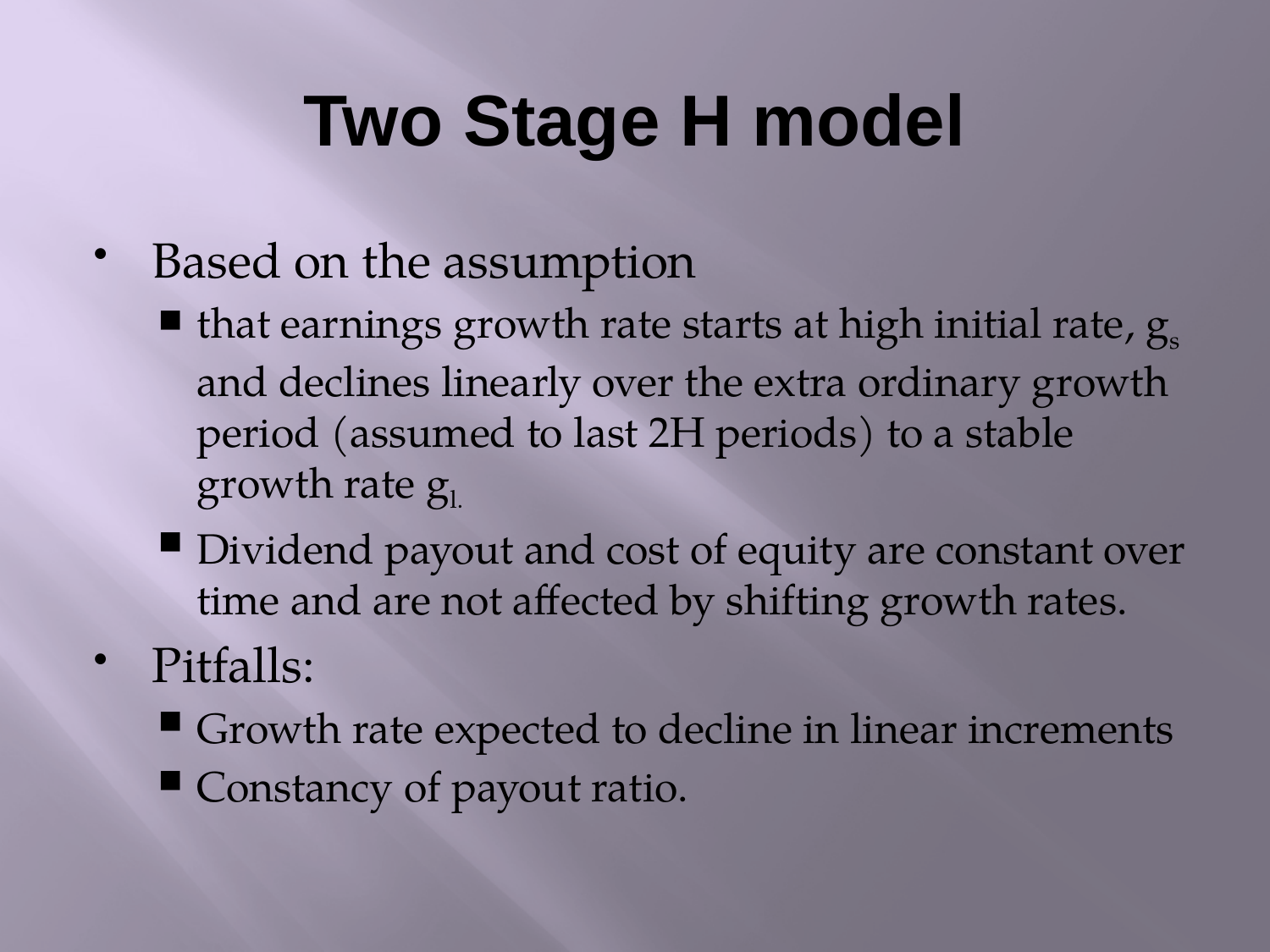

# Two Stage H model
Based on the assumption
that earnings growth rate starts at high initial rate, gs  and declines linearly over the extra ordinary growth period (assumed to last 2H periods) to a stable growth rate gl.
Dividend payout and cost of equity are constant over time and are not affected by shifting growth rates.
Pitfalls:
Growth rate expected to decline in linear increments
Constancy of payout ratio.